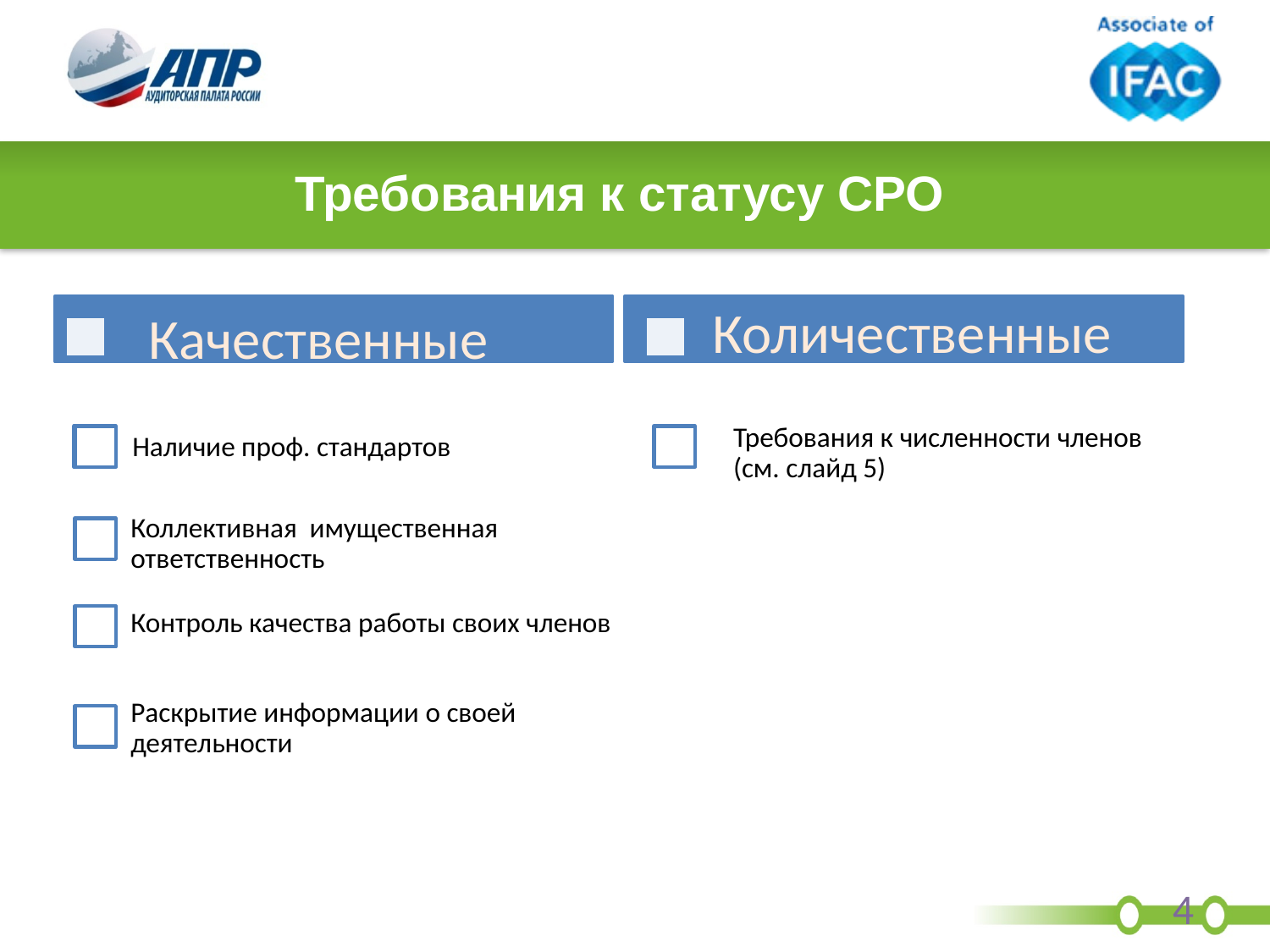

# Требования к статусу СРО
Качественные
Наличие проф. стандартов
Коллективная  имущественная ответственность
Требования к численности членов (см. слайд 5)
Количественные

Контроль качества работы своих членов
Раскрытие информации о своей деятельности
4